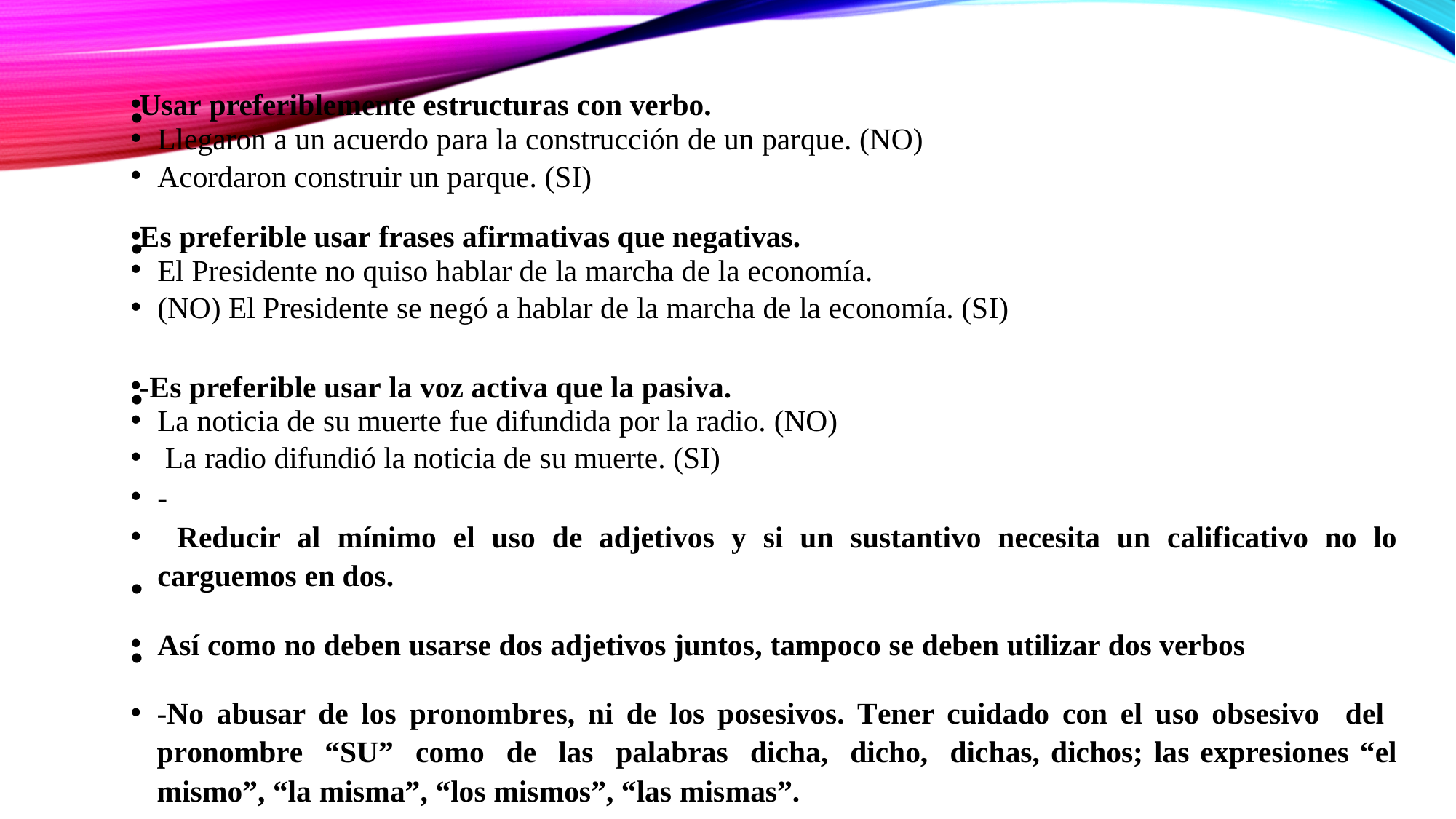

Usar preferiblemente estructuras con verbo.

Llegaron a un acuerdo para la construcción de un parque. (NO)

Acordaron construir un parque. (SI)

Es preferible usar frases afirmativas que negativas.

El Presidente no quiso hablar de la marcha de la economía.

(NO) El Presidente se negó a hablar de la marcha de la economía. (SI)

-Es preferible usar la voz activa que la pasiva.

La noticia de su muerte fue difundida por la radio. (NO)

 La radio difundió la noticia de su muerte. (SI)
-
 Reducir al mínimo el uso de adjetivos y si un sustantivo necesita un calificativo no lo carguemos en dos.

Así como no deben usarse dos adjetivos juntos, tampoco se deben utilizar dos verbos

-No abusar de los pronombres, ni de los posesivos. Tener cuidado con el uso obsesivo  del  pronombre  “SU”  como  de  las  palabras  dicha,  dicho,  dichas, dichos; las expresiones “el mismo”, “la misma”, “los mismos”, “las mismas”.